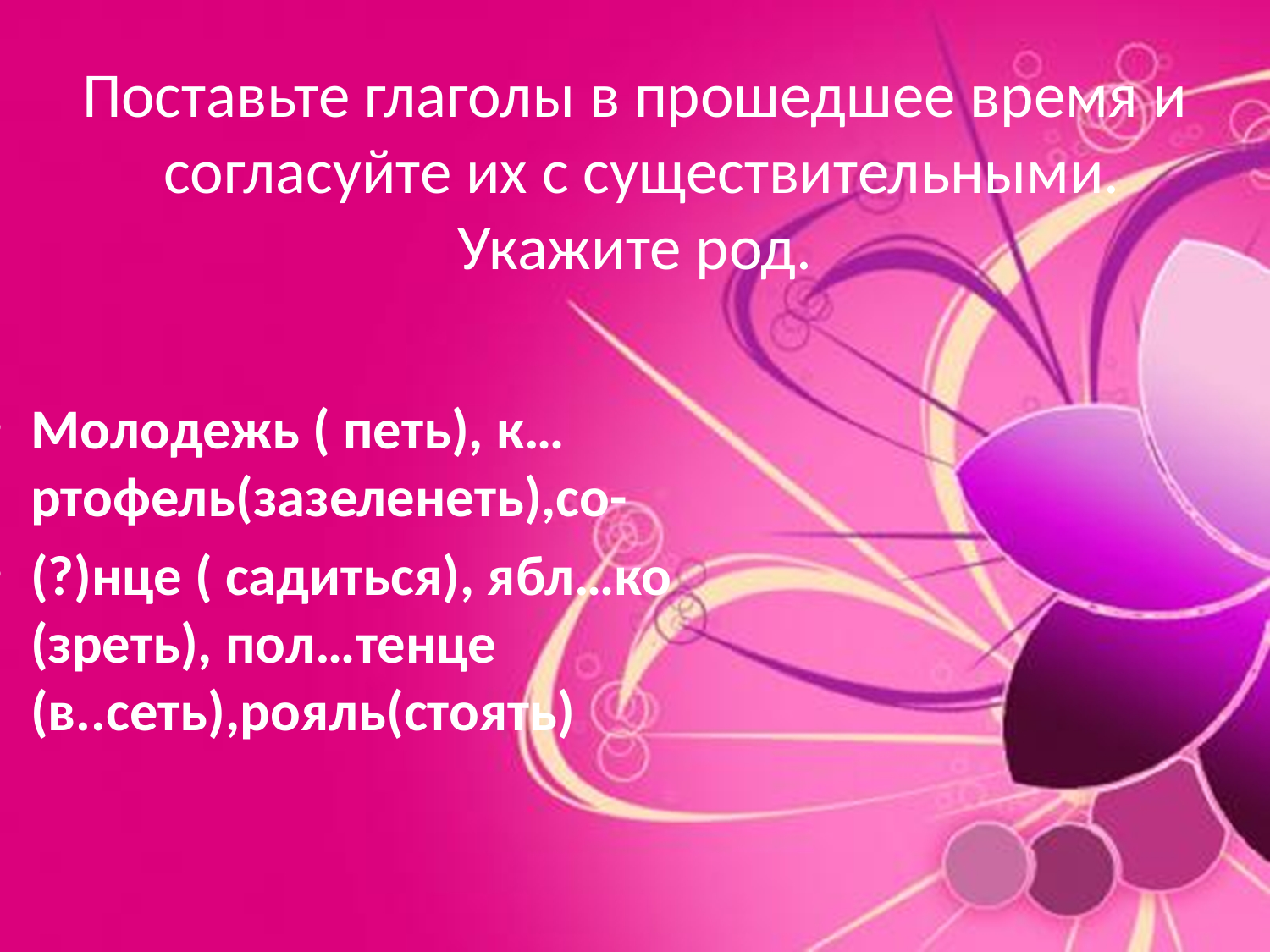

# Поставьте глаголы в прошедшее время и  согласуйте их с существительными. Укажите род.

Молодежь ( петь), к…ртофель(зазеленеть),со-
(?)нце ( садиться), ябл…ко (зреть), пол…тенце (в..сеть),рояль(стоять)